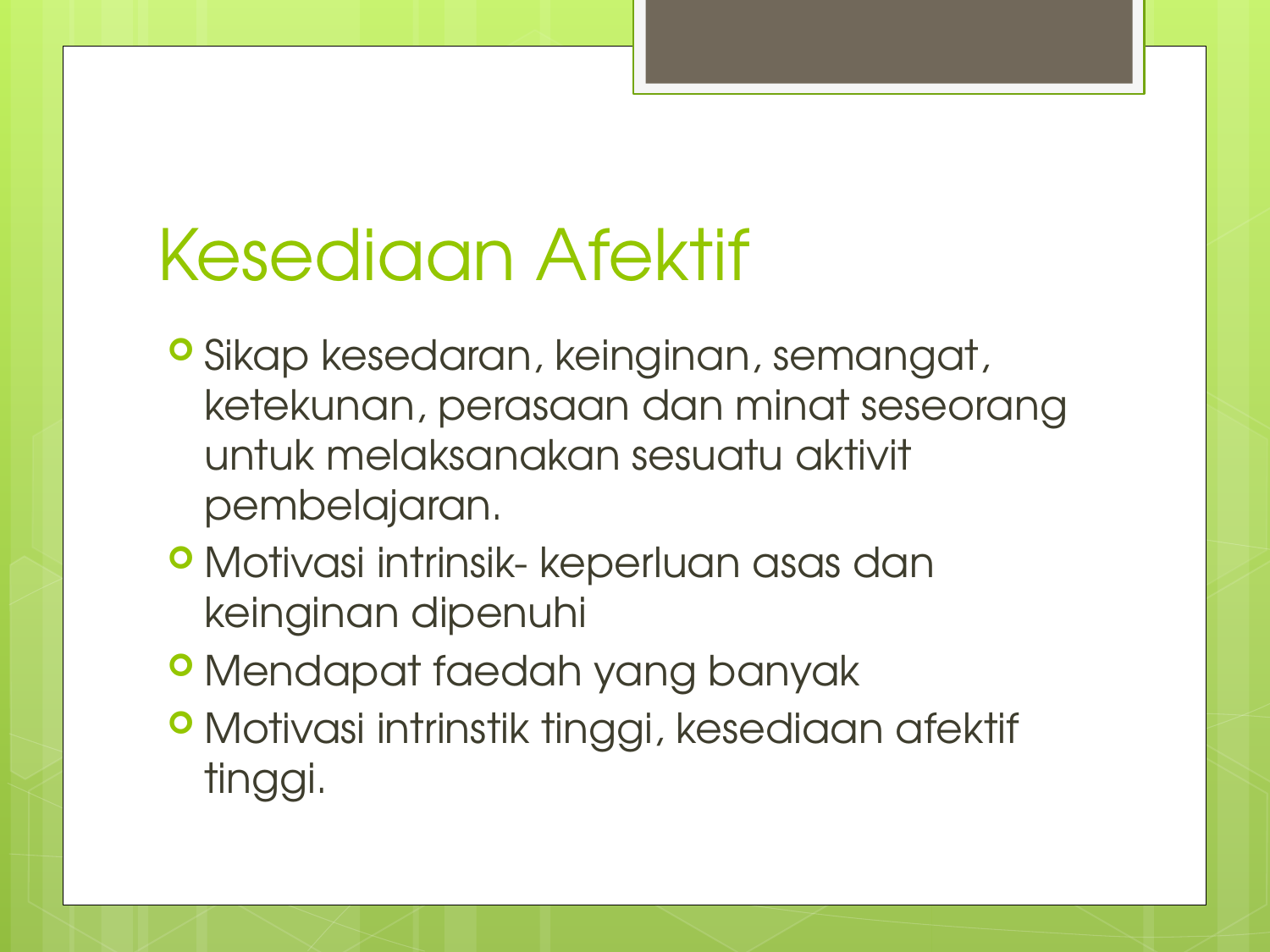

# Kesediaan Afektif
Sikap kesedaran, keinginan, semangat, ketekunan, perasaan dan minat seseorang untuk melaksanakan sesuatu aktivit pembelajaran.
Motivasi intrinsik- keperluan asas dan keinginan dipenuhi
Mendapat faedah yang banyak
Motivasi intrinstik tinggi, kesediaan afektif tinggi.